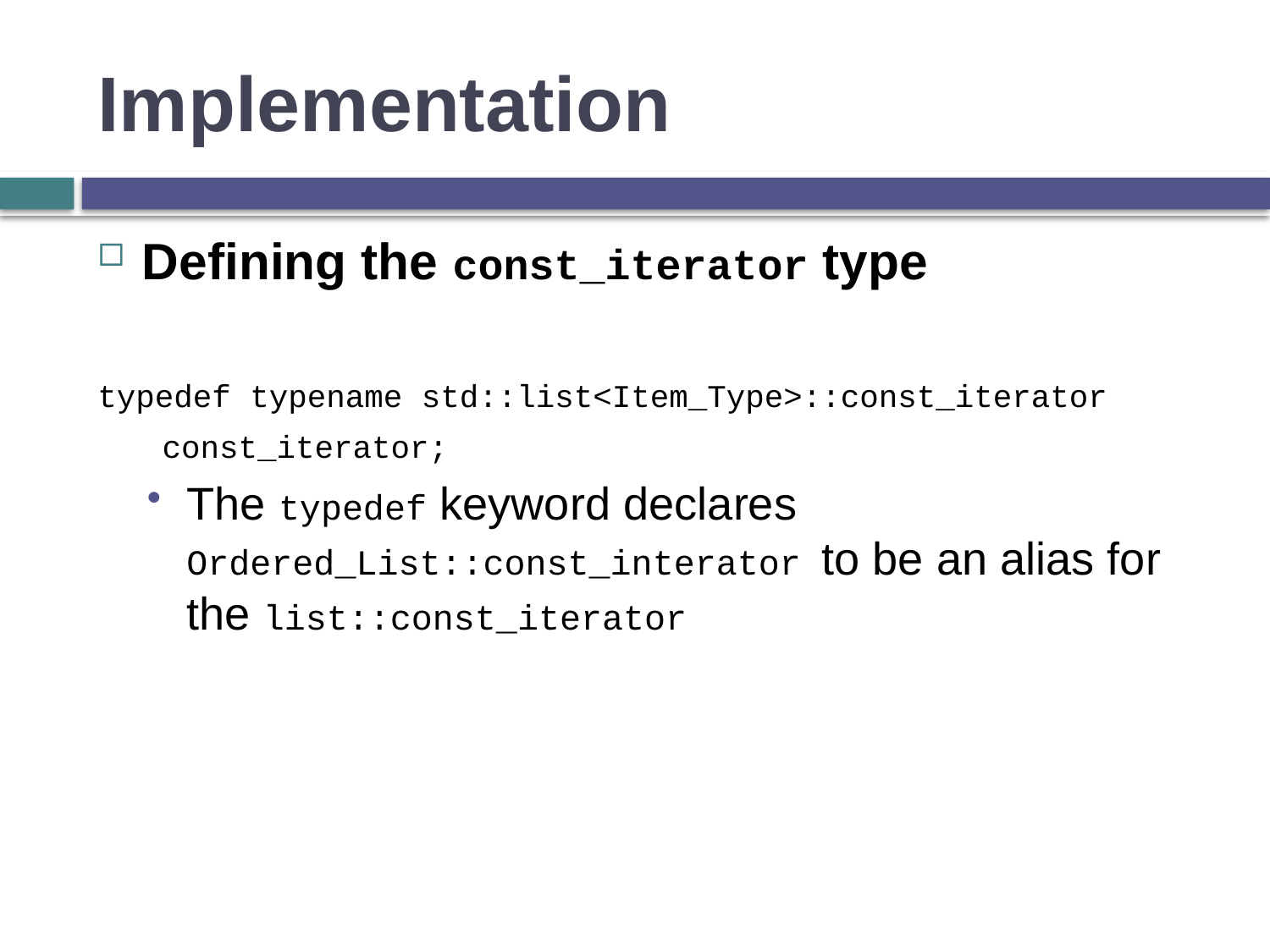

# Implementation
Defining the const_iterator type

typedef typename std::list<Item_Type>::const_iterator
const_iterator;
The typedef keyword declares Ordered_List::const_interator to be an alias for the list::const_iterator